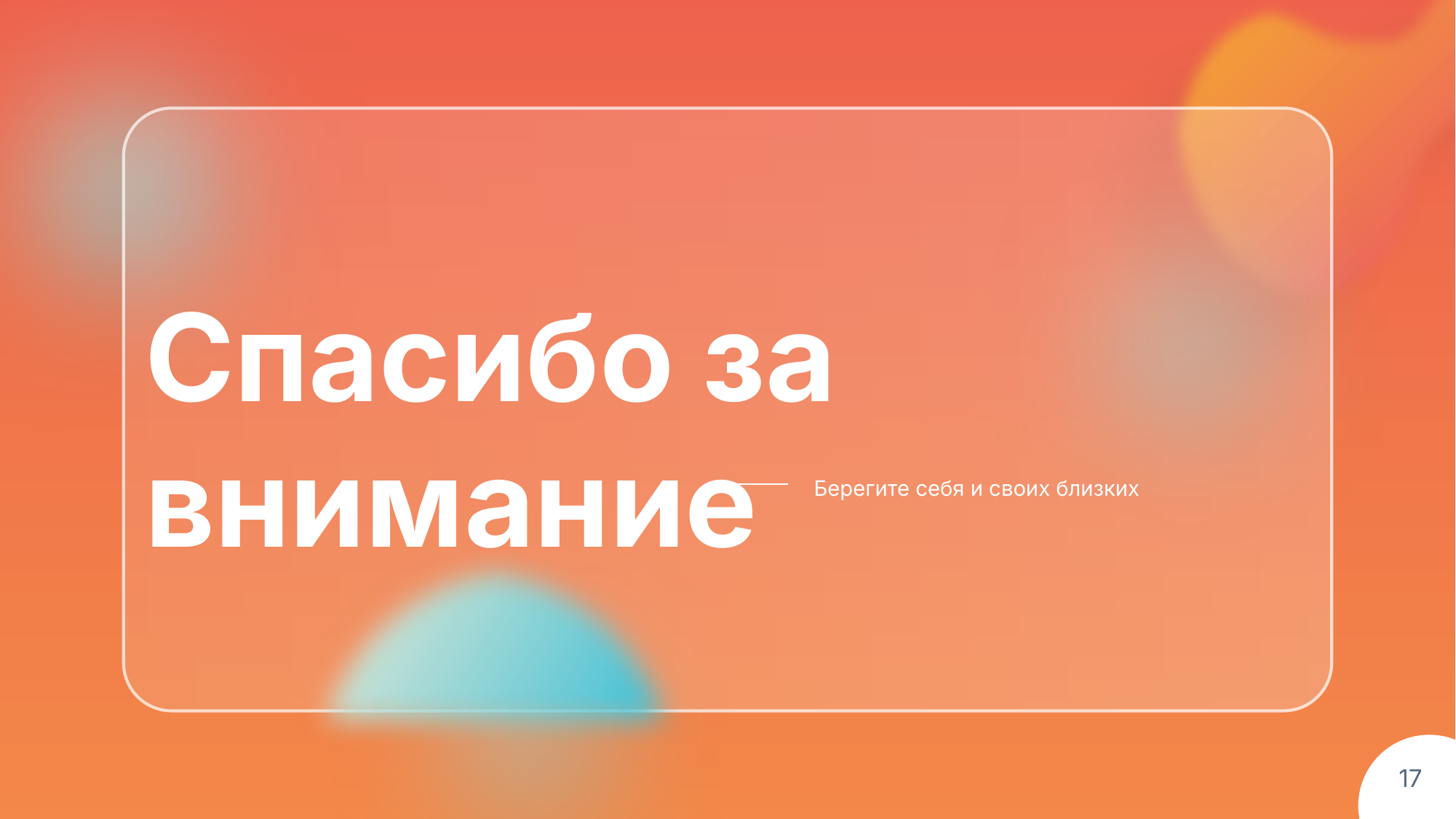

Спасибо за внимание

Берегите себя и своих близких